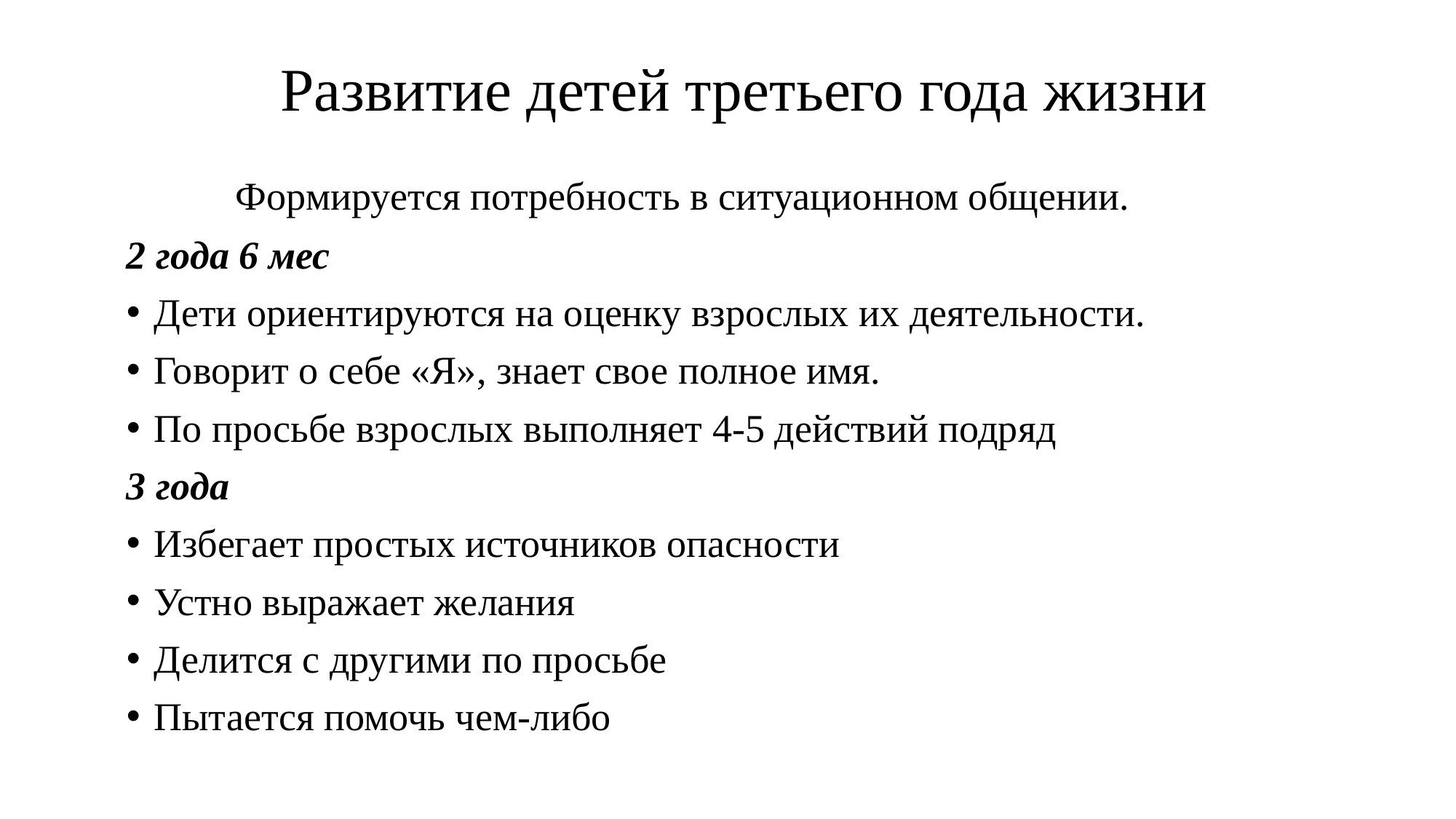

# Развитие детей третьего года жизни
	Формируется потребность в ситуационном общении.
2 года 6 мес
Дети ориентируются на оценку взрослых их деятельности.
Говорит о себе «Я», знает свое полное имя.
По просьбе взрослых выполняет 4-5 действий подряд
3 года
Избегает простых источников опасности
Устно выражает желания
Делится с другими по просьбе
Пытается помочь чем-либо